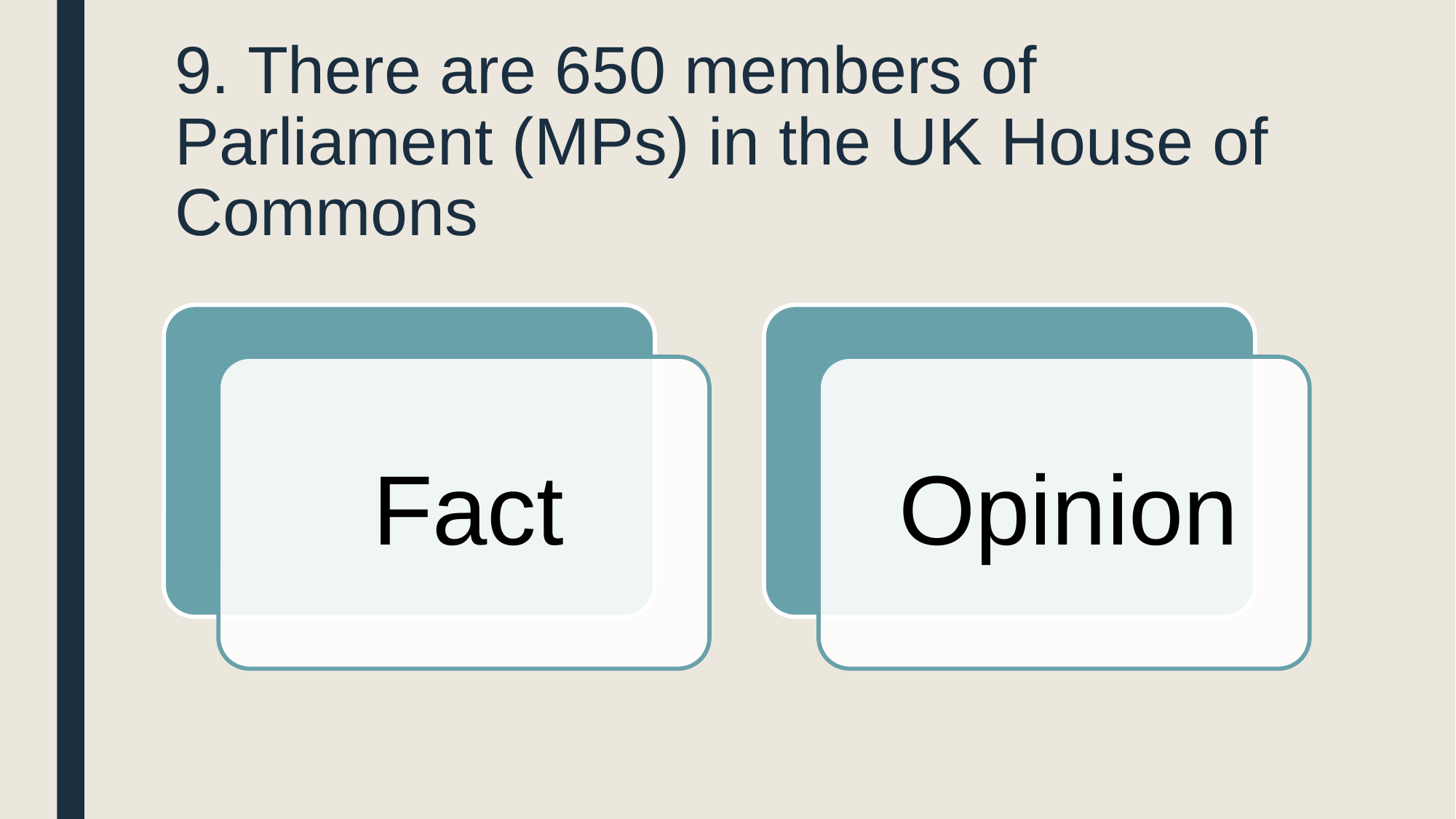

# 9. There are 650 members of Parliament (MPs) in the UK House of Commons
Fact
Opinion